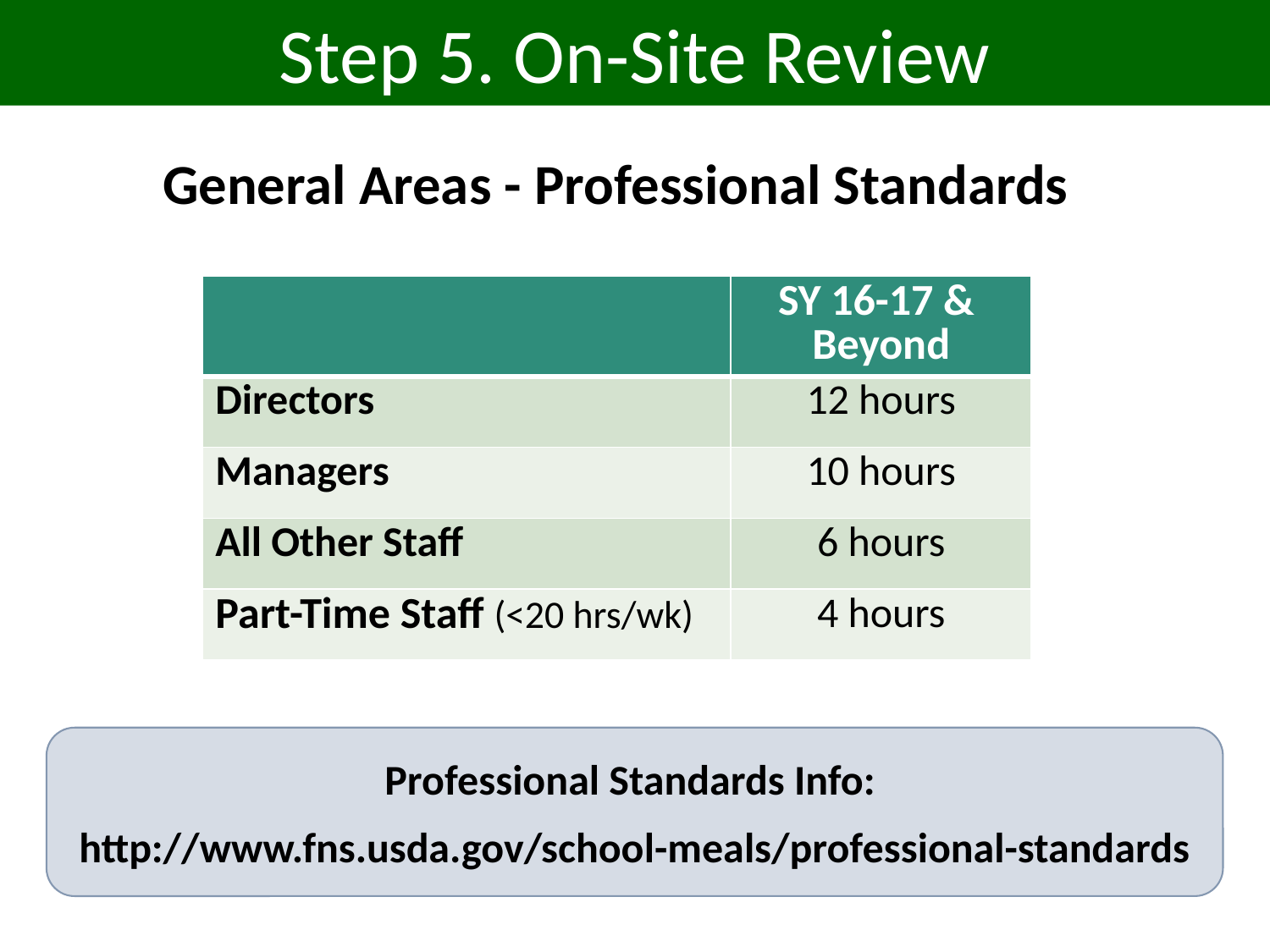

Step 5. On-Site Review
General Areas - Professional Standards

|  | SY 16-17 & Beyond |
| --- | --- |
| Directors | 12 hours |
| Managers | 10 hours |
| All Other Staff | 6 hours |
| Part-Time Staff (<20 hrs/wk) | 4 hours |
Professional Standards Info:

http://www.fns.usda.gov/school-meals/professional-standards